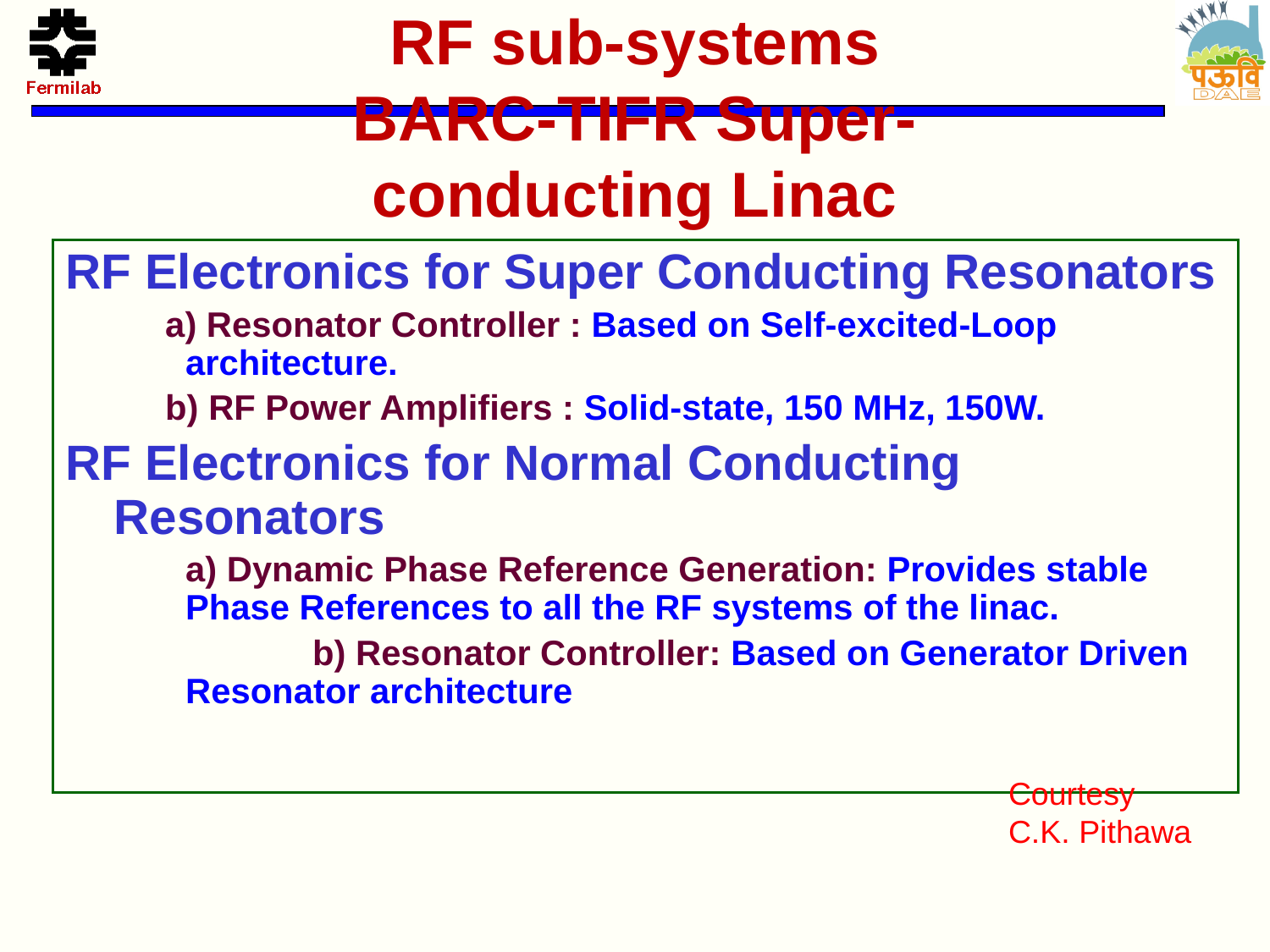

# RF sub-systems BARC-TIFR Super-conducting Linac
RF Electronics for Super Conducting Resonators
  a) Resonator Controller : Based on Self-excited-Loop architecture.
  b) RF Power Amplifiers : Solid-state, 150 MHz, 150W.
RF Electronics for Normal Conducting Resonators
	a) Dynamic Phase Reference Generation: Provides stable Phase References to all the RF systems of the linac.
		b) Resonator Controller: Based on Generator Driven Resonator architecture
Courtesy
C.K. Pithawa